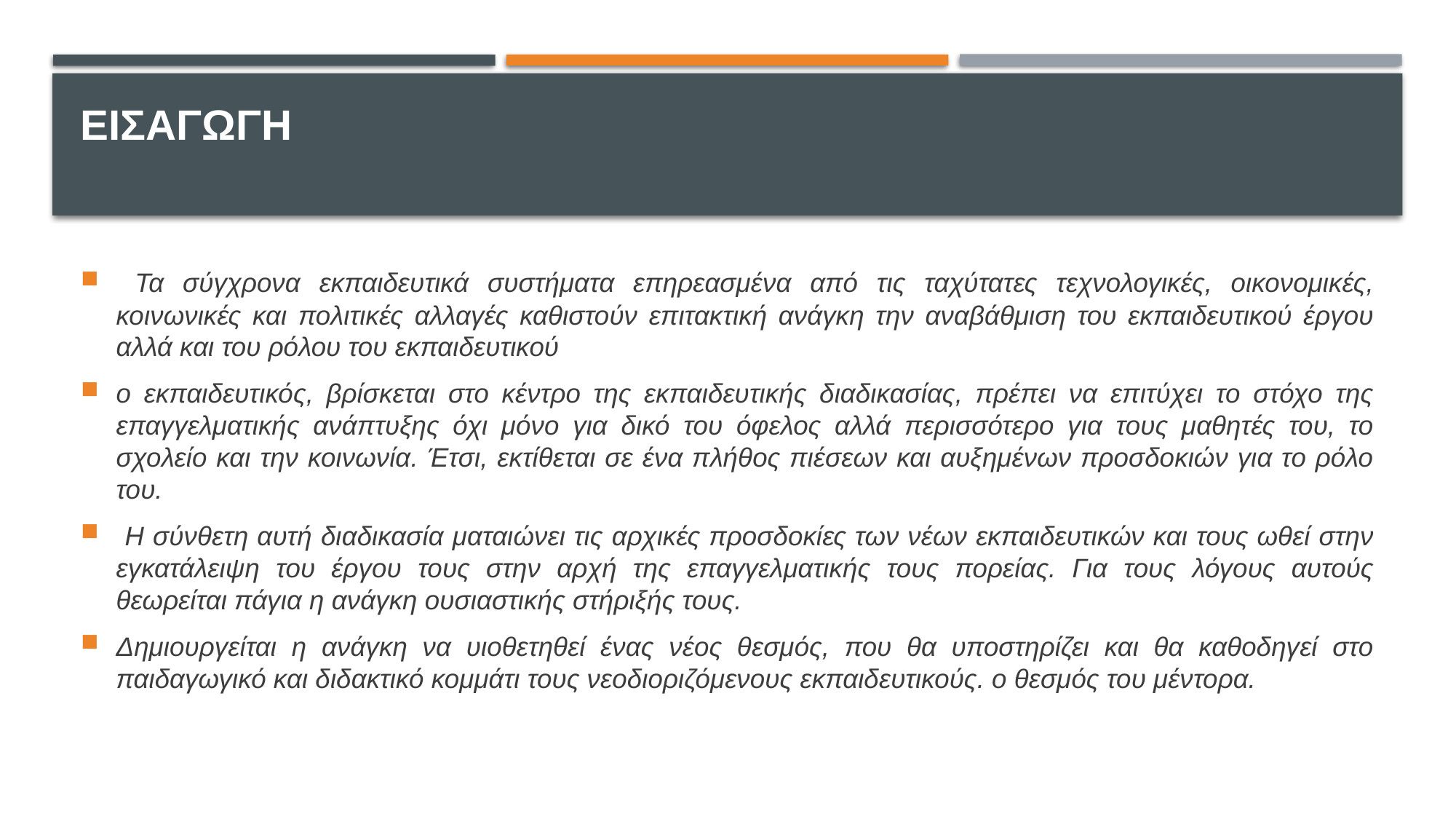

# ΕΙΣΑΓΩΓΗ
 Τα σύγχρονα εκπαιδευτικά συστήματα επηρεασμένα από τις ταχύτατες τεχνολογικές, οικονομικές, κοινωνικές και πολιτικές αλλαγές καθιστούν επιτακτική ανάγκη την αναβάθμιση του εκπαιδευτικού έργου αλλά και του ρόλου του εκπαιδευτικού
ο εκπαιδευτικός, βρίσκεται στο κέντρο της εκπαιδευτικής διαδικασίας, πρέπει να επιτύχει το στόχο της επαγγελματικής ανάπτυξης όχι μόνο για δικό του όφελος αλλά περισσότερο για τους μαθητές του, το σχολείο και την κοινωνία. Έτσι, εκτίθεται σε ένα πλήθος πιέσεων και αυξημένων προσδοκιών για το ρόλο του.
 Η σύνθετη αυτή διαδικασία ματαιώνει τις αρχικές προσδοκίες των νέων εκπαιδευτικών και τους ωθεί στην εγκατάλειψη του έργου τους στην αρχή της επαγγελματικής τους πορείας. Για τους λόγους αυτούς θεωρείται πάγια η ανάγκη ουσιαστικής στήριξής τους.
Δημιουργείται η ανάγκη να υιοθετηθεί ένας νέος θεσμός, που θα υποστηρίζει και θα καθοδηγεί στο παιδαγωγικό και διδακτικό κομμάτι τους νεοδιοριζόμενους εκπαιδευτικούς. ο θεσμός του μέντορα.